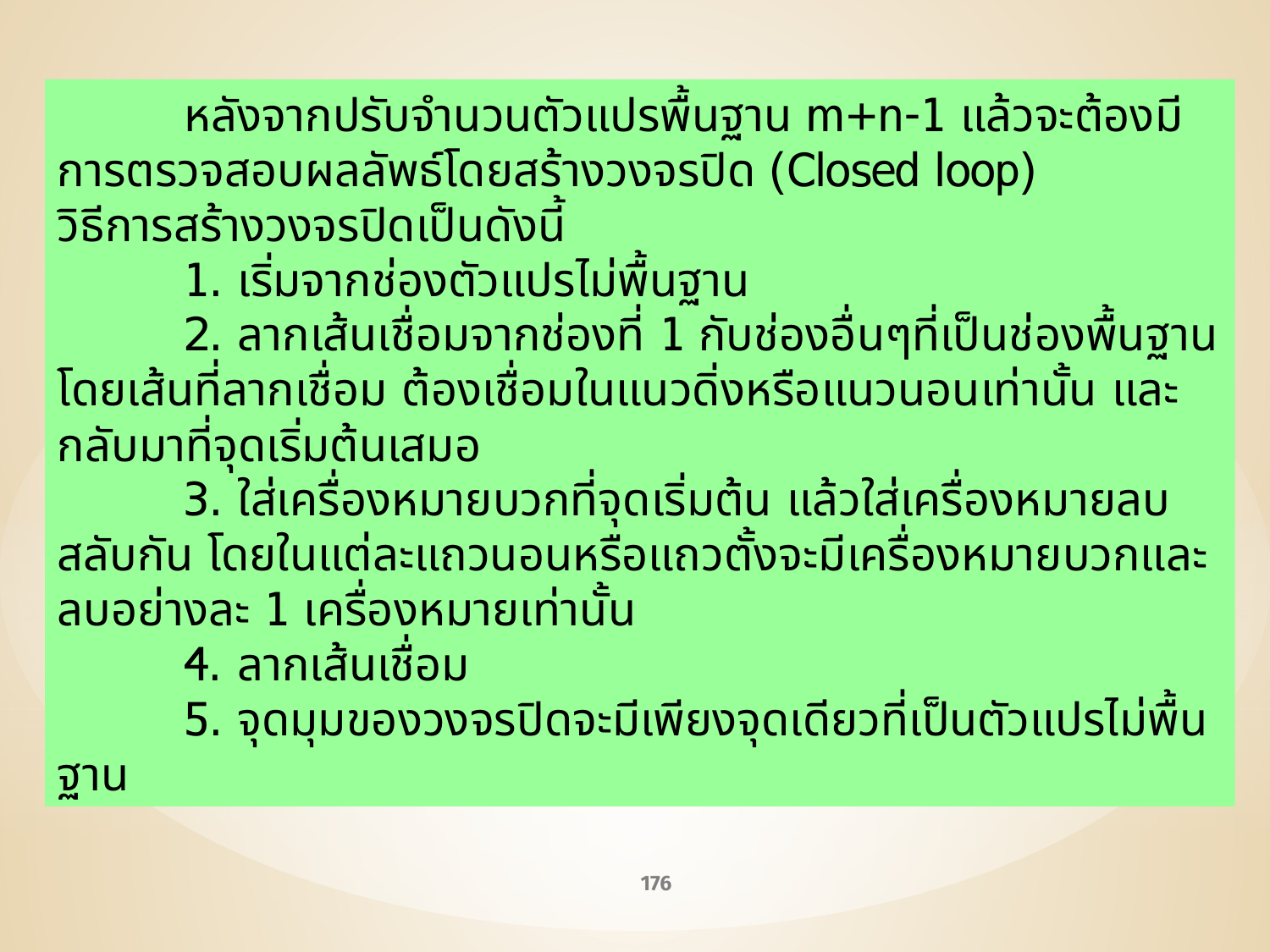

หลังจากปรับจำนวนตัวแปรพื้นฐาน m+n-1 แล้วจะต้องมีการตรวจสอบผลลัพธ์โดยสร้างวงจรปิด (Closed loop)
วิธีการสร้างวงจรปิดเป็นดังนี้
	1. เริ่มจากช่องตัวแปรไม่พื้นฐาน
	2. ลากเส้นเชื่อมจากช่องที่ 1 กับช่องอื่นๆที่เป็นช่องพื้นฐาน โดยเส้นที่ลากเชื่อม ต้องเชื่อมในแนวดิ่งหรือแนวนอนเท่านั้น และกลับมาที่จุดเริ่มต้นเสมอ
	3. ใส่เครื่องหมายบวกที่จุดเริ่มต้น แล้วใส่เครื่องหมายลบสลับกัน โดยในแต่ละแถวนอนหรือแถวตั้งจะมีเครื่องหมายบวกและลบอย่างละ 1 เครื่องหมายเท่านั้น
	4. ลากเส้นเชื่อม
	5. จุดมุมของวงจรปิดจะมีเพียงจุดเดียวที่เป็นตัวแปรไม่พื้นฐาน
176